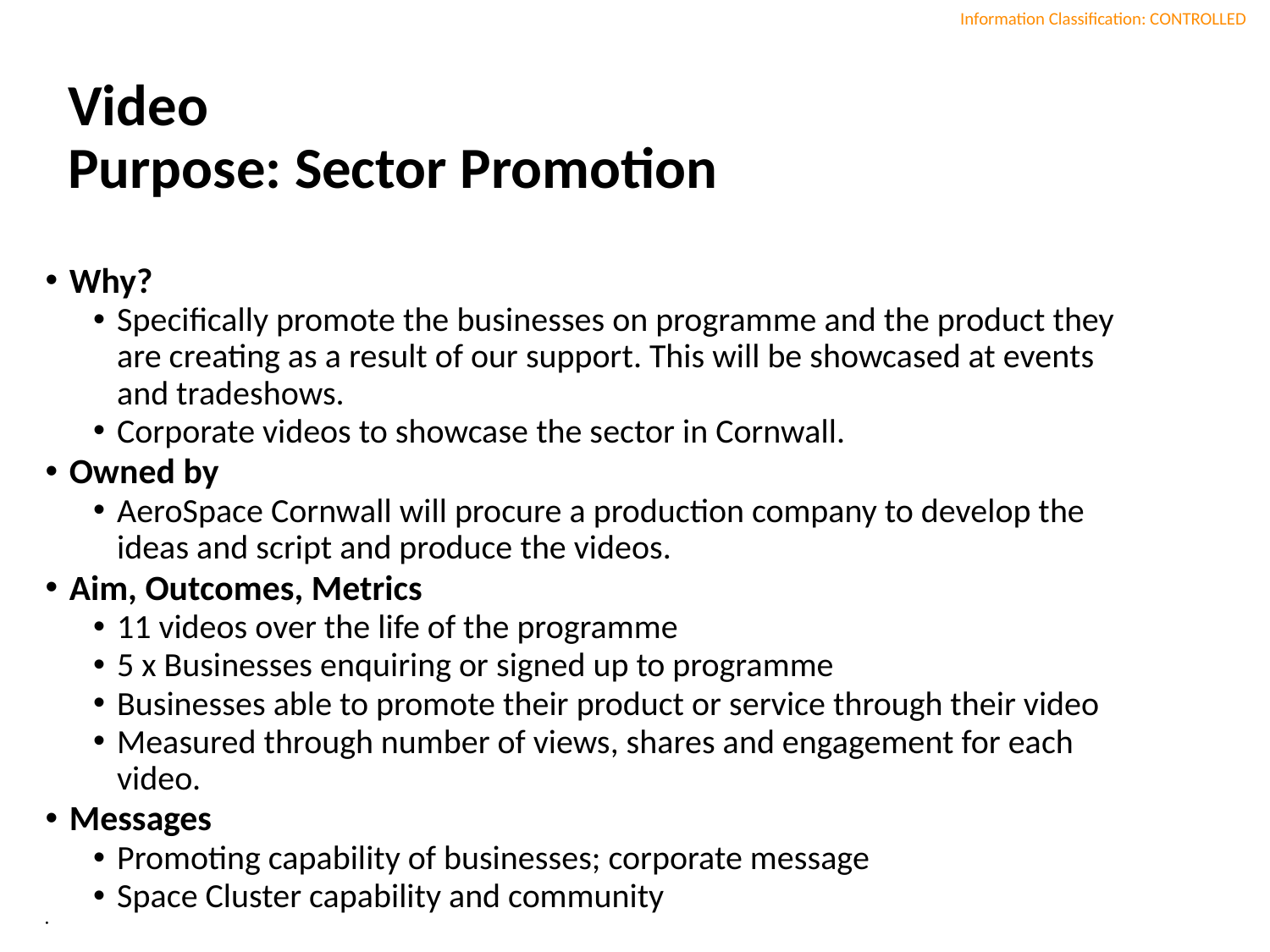

# Video Purpose: Sector Promotion
Why?
Specifically promote the businesses on programme and the product they are creating as a result of our support. This will be showcased at events and tradeshows.
Corporate videos to showcase the sector in Cornwall.
Owned by
AeroSpace Cornwall will procure a production company to develop the ideas and script and produce the videos.
Aim, Outcomes, Metrics
11 videos over the life of the programme
5 x Businesses enquiring or signed up to programme
Businesses able to promote their product or service through their video
Measured through number of views, shares and engagement for each video.
Messages
Promoting capability of businesses; corporate message
Space Cluster capability and community